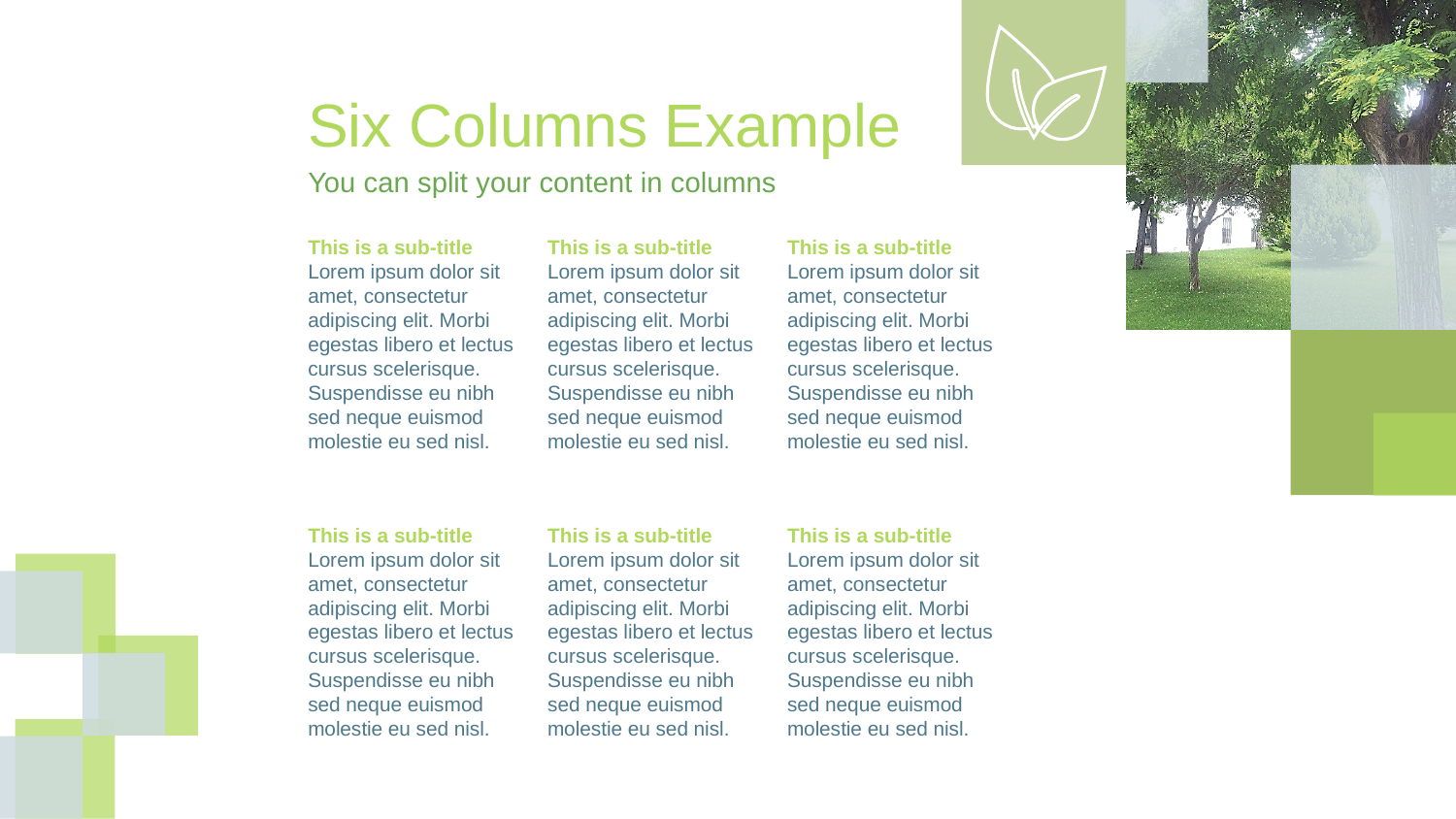

Six Columns Example
# You can split your content in columns
This is a sub-title
Lorem ipsum dolor sit amet, consectetur adipiscing elit. Morbi egestas libero et lectus cursus scelerisque. Suspendisse eu nibh sed neque euismod molestie eu sed nisl.
This is a sub-title
Lorem ipsum dolor sit amet, consectetur adipiscing elit. Morbi egestas libero et lectus cursus scelerisque. Suspendisse eu nibh sed neque euismod molestie eu sed nisl.
This is a sub-title
Lorem ipsum dolor sit amet, consectetur adipiscing elit. Morbi egestas libero et lectus cursus scelerisque. Suspendisse eu nibh sed neque euismod molestie eu sed nisl.
This is a sub-title
Lorem ipsum dolor sit amet, consectetur adipiscing elit. Morbi egestas libero et lectus cursus scelerisque. Suspendisse eu nibh sed neque euismod molestie eu sed nisl.
This is a sub-title
Lorem ipsum dolor sit amet, consectetur adipiscing elit. Morbi egestas libero et lectus cursus scelerisque. Suspendisse eu nibh sed neque euismod molestie eu sed nisl.
This is a sub-title
Lorem ipsum dolor sit amet, consectetur adipiscing elit. Morbi egestas libero et lectus cursus scelerisque. Suspendisse eu nibh sed neque euismod molestie eu sed nisl.